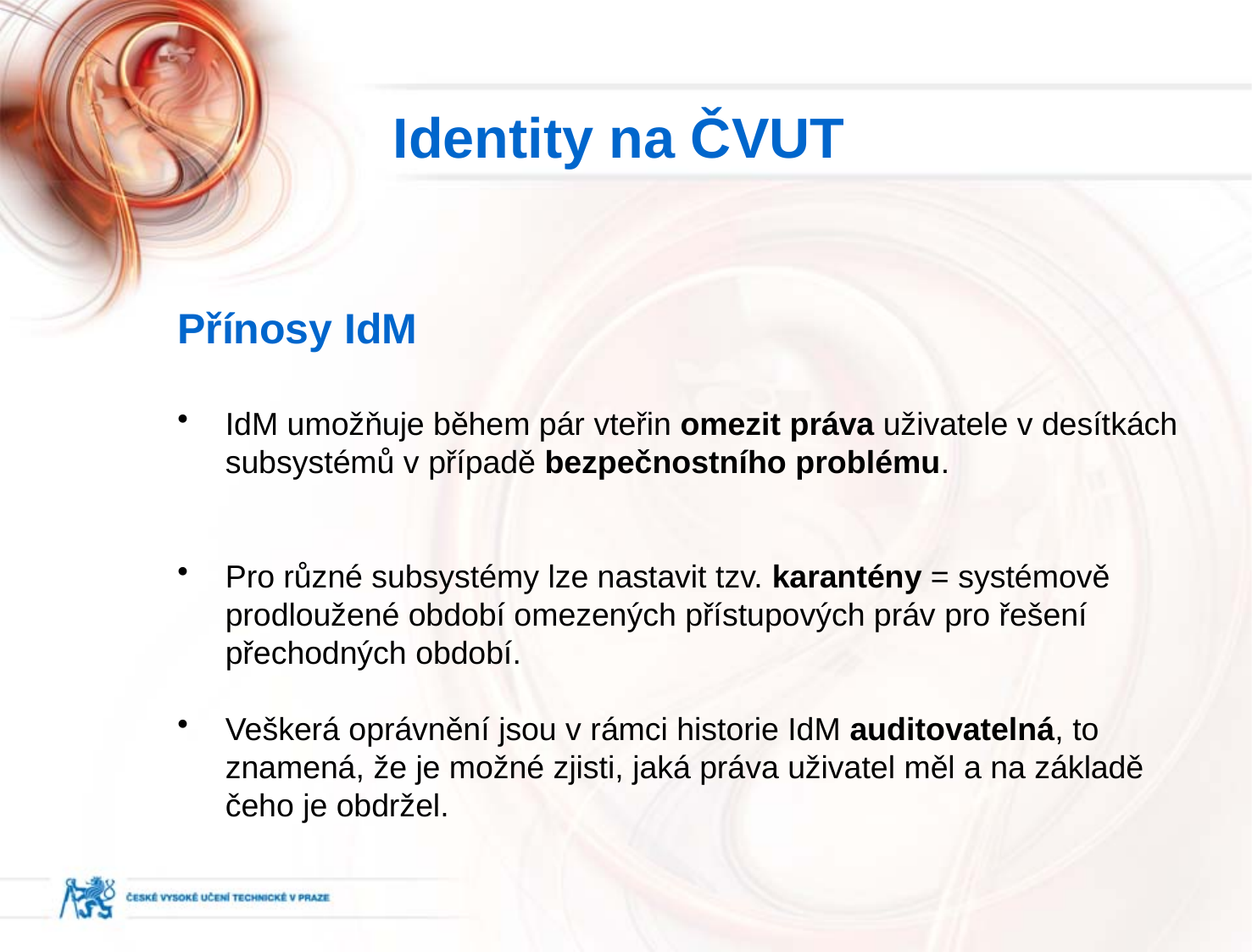

Identity na ČVUT
Přínosy IdM

IdM umožňuje během pár vteřin omezit práva uživatele v desítkách subsystémů v případě bezpečnostního problému.

Pro různé subsystémy lze nastavit tzv. karantény = systémově prodloužené období omezených přístupových práv pro řešení přechodných období.

Veškerá oprávnění jsou v rámci historie IdM auditovatelná, to znamená, že je možné zjisti, jaká práva uživatel měl a na základě čeho je obdržel.